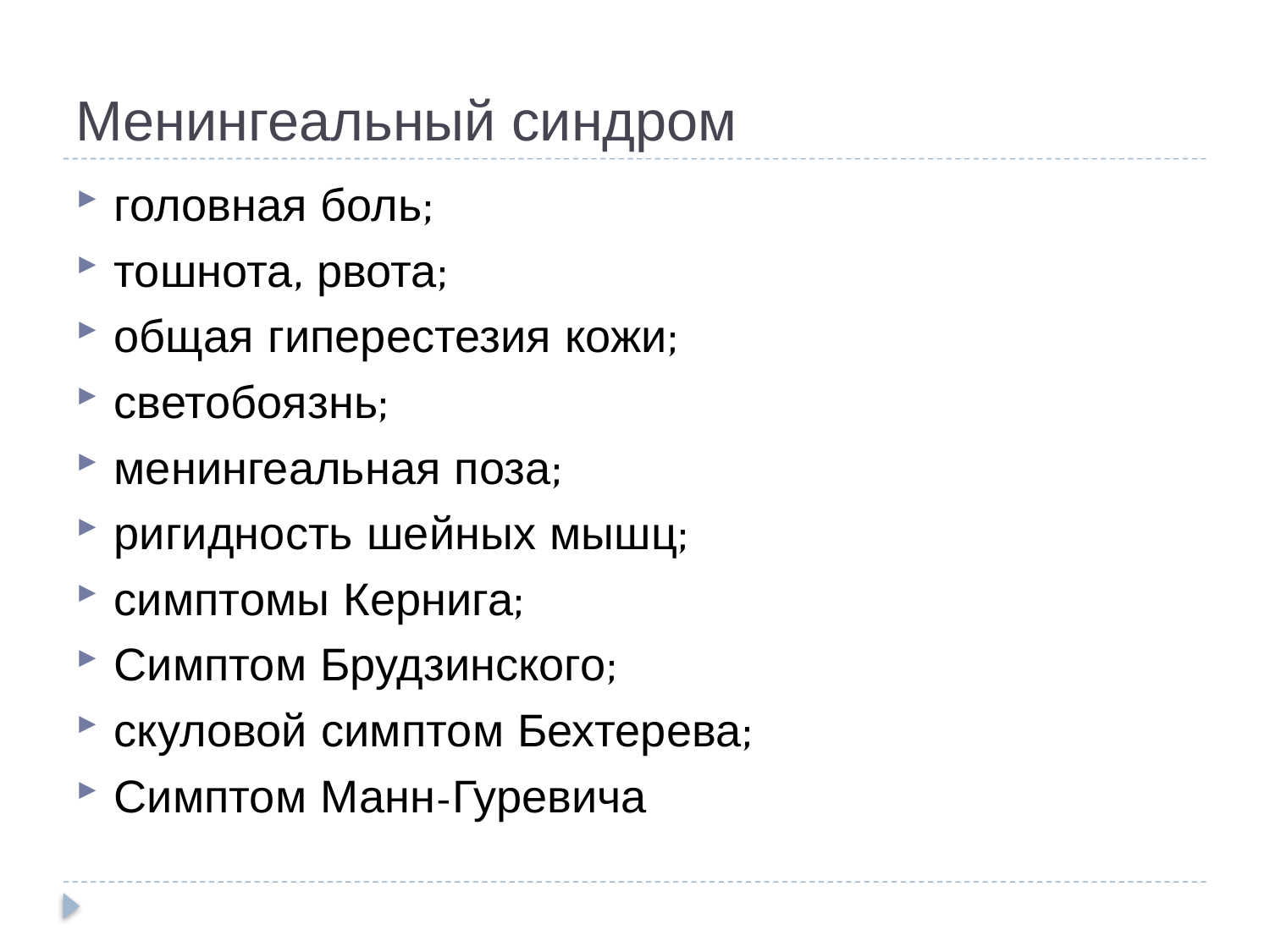

# Менингеальный синдром
головная боль;
тошнота, рвота;
общая гиперестезия кожи;
светобоязнь;
менингеальная поза;
ригидность шейных мышц;
симптомы Кернига;
Симптом Брудзинского;
скуловой симптом Бехтерева;
Симптом Манн-Гуревича